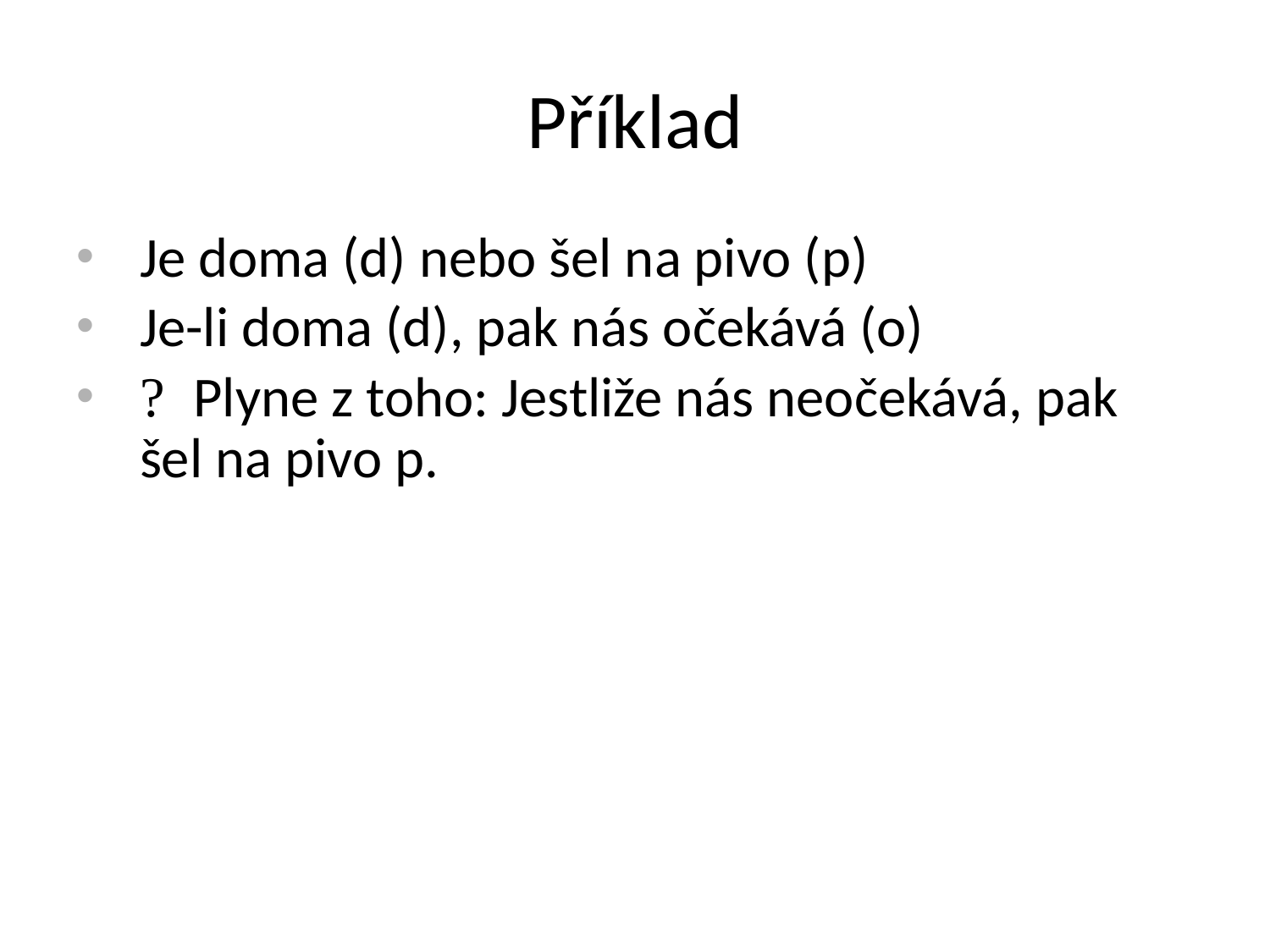

# Příklad
Je doma (d) nebo šel na pivo (p)
Je-li doma (d), pak nás očekává (o)
? Plyne z toho: Jestliže nás neočekává, pak šel na pivo p.